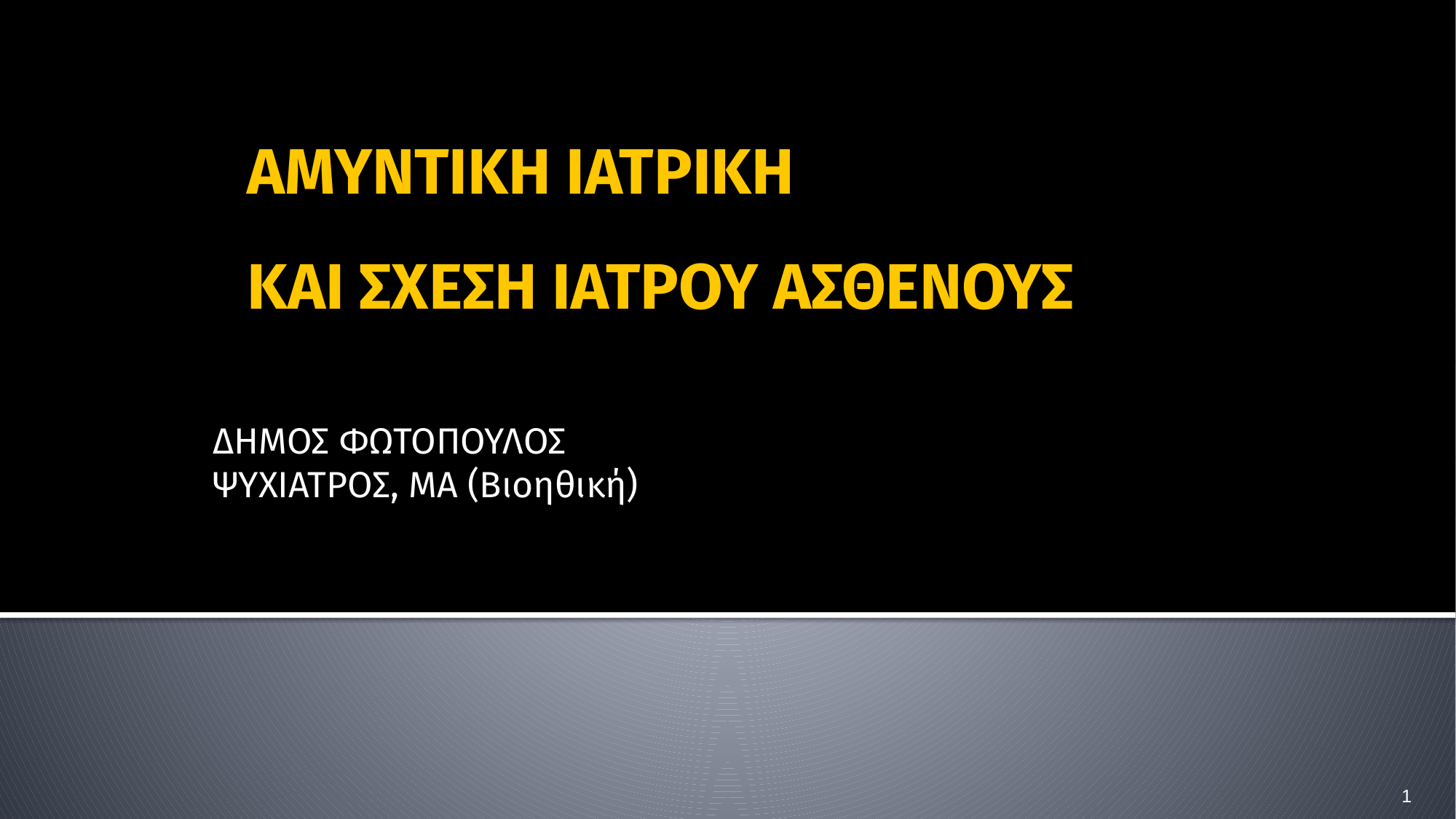

# ΑΜΥΝΤΙΚΗ ΙΑΤΡΙΚΗ ΚΑΙ ΣΧΕΣΗ ΙΑΤΡΟΥ ΑΣΘΕΝΟΥΣ
ΔΗΜΟΣ ΦΩΤΟΠΟΥΛΟΣ
ΨΥΧΙΑΤΡΟΣ, ΜΑ (Βιοηθική)
1